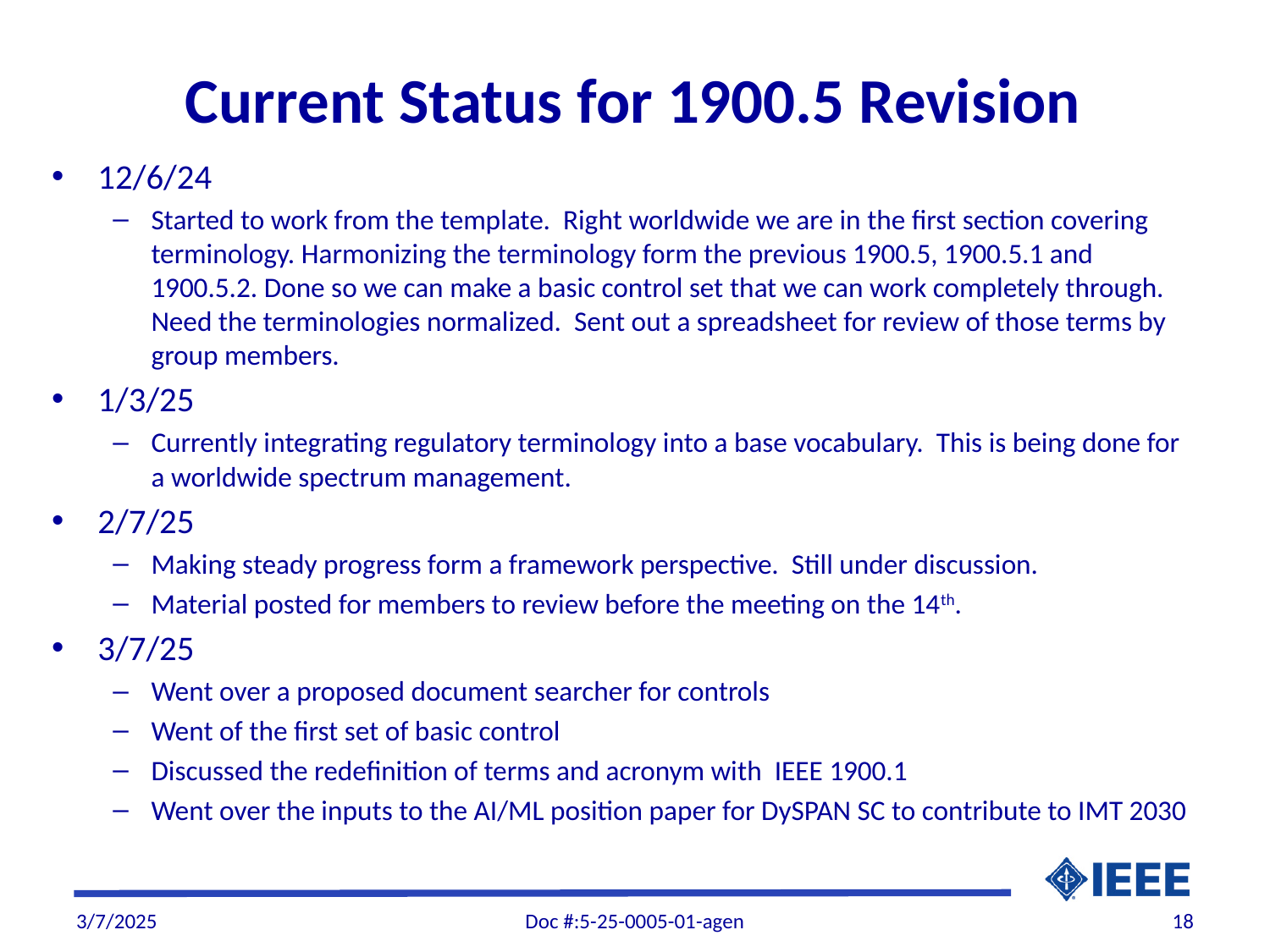

# Current Status for 1900.5 Revision
12/6/24
Started to work from the template.  Right worldwide we are in the first section covering terminology. Harmonizing the terminology form the previous 1900.5, 1900.5.1 and 1900.5.2. Done so we can make a basic control set that we can work completely through.  Need the terminologies normalized.  Sent out a spreadsheet for review of those terms by group members.
1/3/25
Currently integrating regulatory terminology into a base vocabulary.  This is being done for a worldwide spectrum management.
2/7/25
Making steady progress form a framework perspective.  Still under discussion.
Material posted for members to review before the meeting on the 14th.
3/7/25
Went over a proposed document searcher for controls
Went of the first set of basic control
Discussed the redefinition of terms and acronym with  IEEE 1900.1
Went over the inputs to the AI/ML position paper for DySPAN SC to contribute to IMT 2030
3/7/2025
Doc #:5-25-0005-01-agen
18